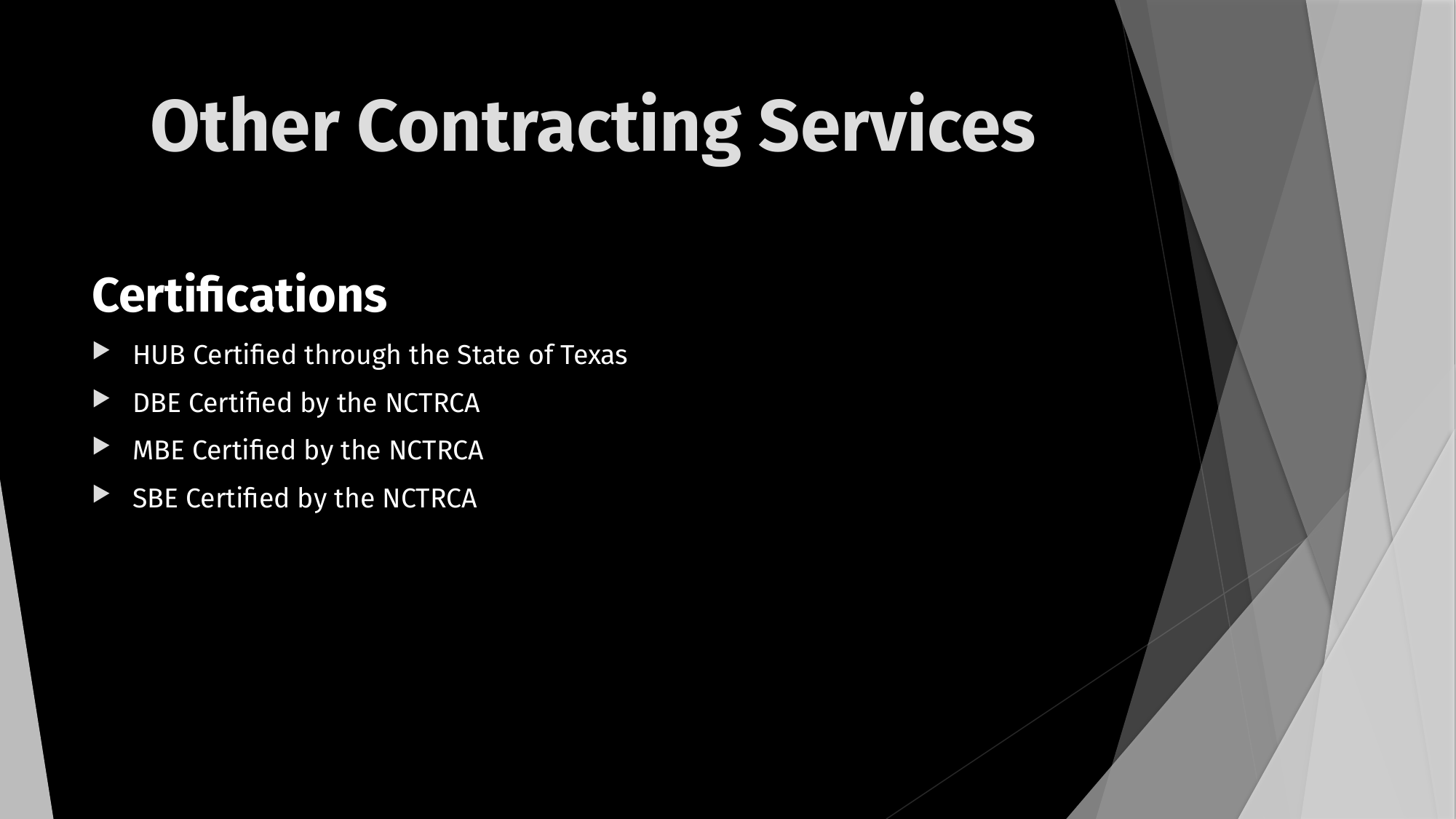

# Other Contracting Services
Certifications
HUB Certified through the State of Texas
DBE Certified by the NCTRCA
MBE Certified by the NCTRCA
SBE Certified by the NCTRCA